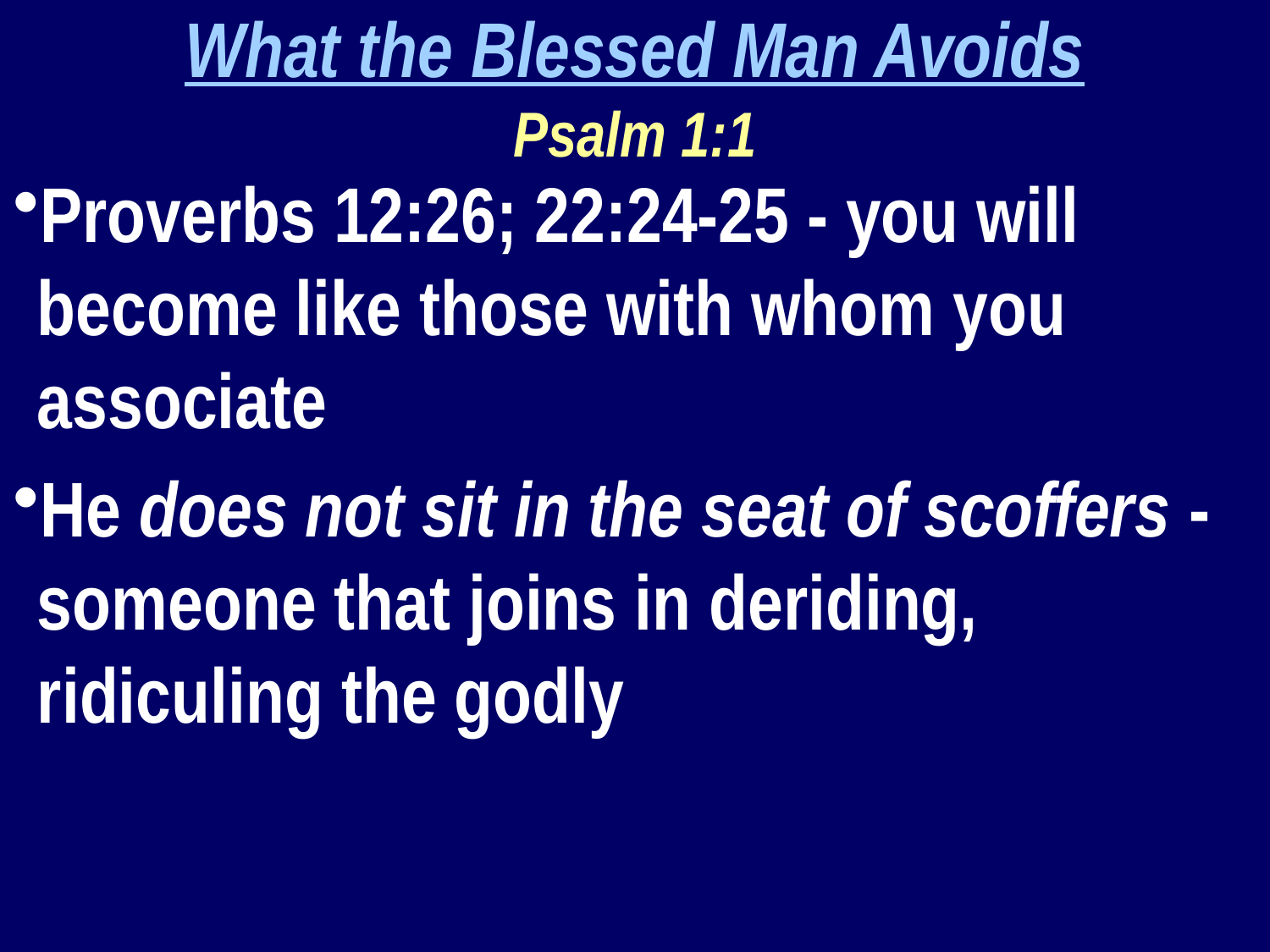

What the Blessed Man Avoids
Psalm 1:1
Proverbs 12:26; 22:24-25 - you will become like those with whom you associate
He does not sit in the seat of scoffers - someone that joins in deriding, ridiculing the godly